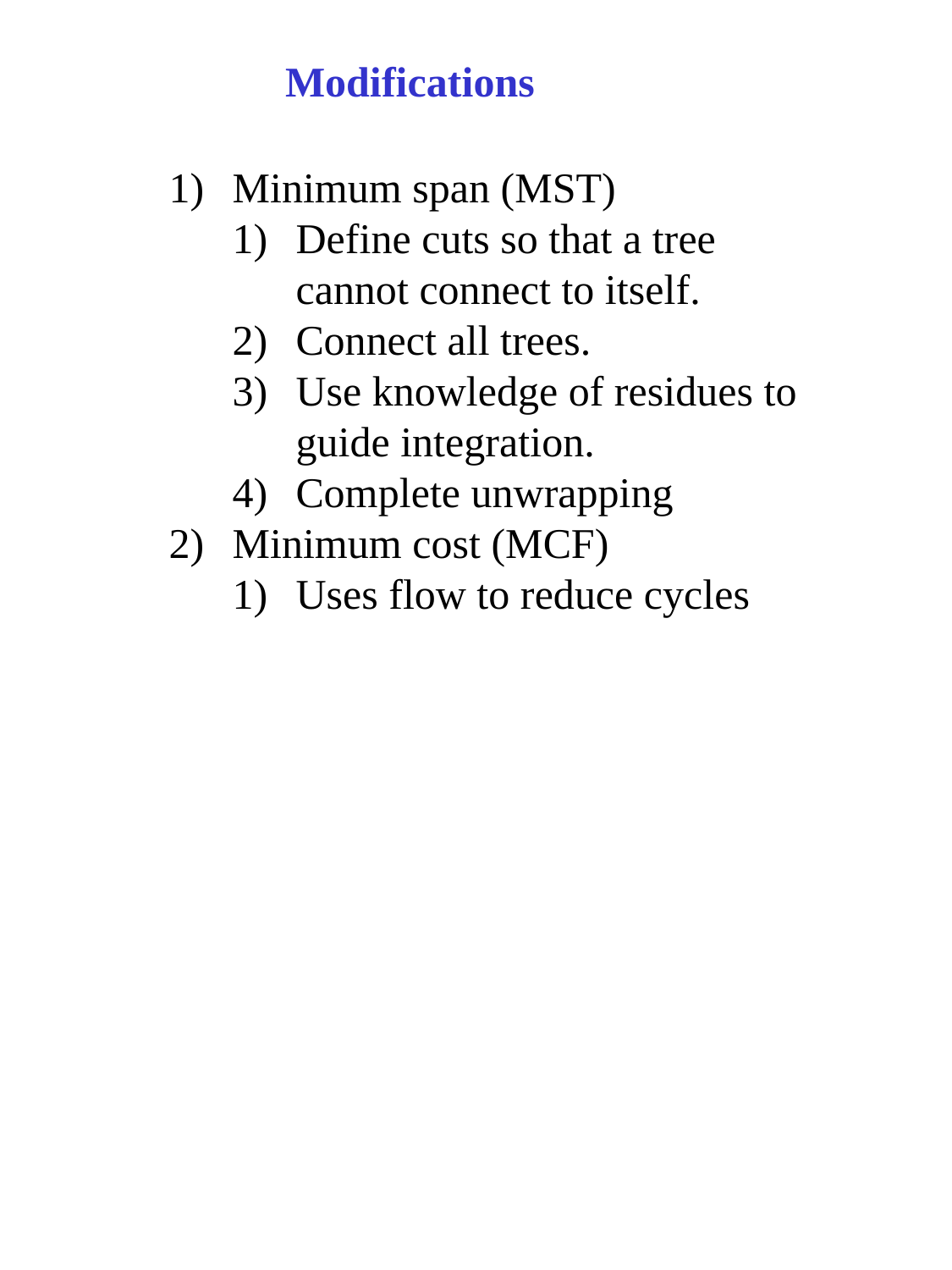

Modifications
Minimum span (MST)
Define cuts so that a tree cannot connect to itself.
Connect all trees.
Use knowledge of residues to guide integration.
Complete unwrapping
Minimum cost (MCF)
Uses flow to reduce cycles